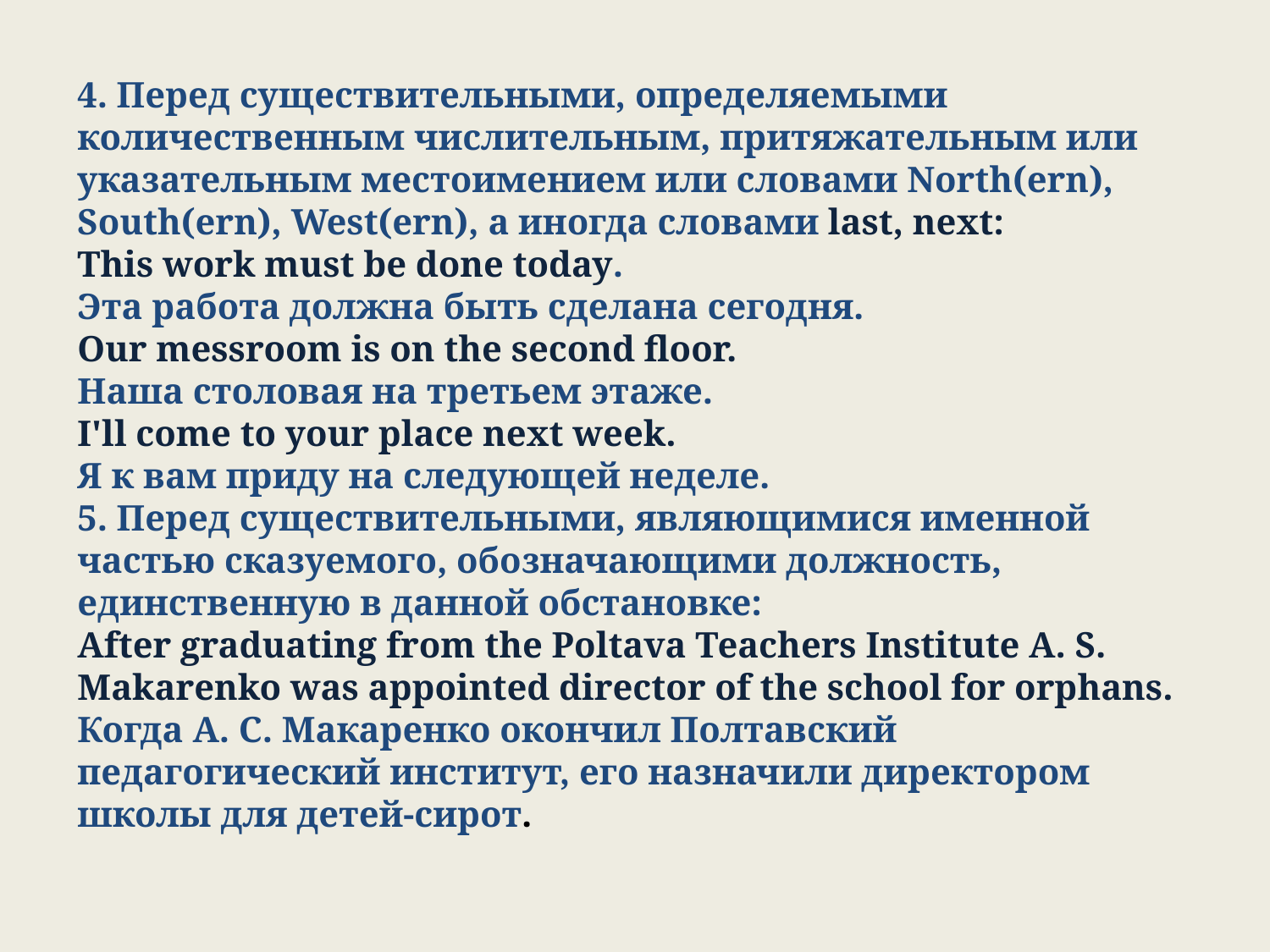

4. Перед существительными, определяемыми количественным числительным, притяжательным или указательным местоимением или словами North(ern), South(ern), West(ern), а иногда словами last, next:
This work must be done today.
Эта работа должна быть сделана сегодня.
Our messroom is on the second floor.
Наша столовая на третьем этаже.
I'll come to your place next week.
Я к вам приду на следующей неделе.
5. Перед существительными, являющимися именной частью сказуемого, обозначающими должность, единственную в данной обстановке:
After graduating from the Poltava Teachers Institute A. S. Makarenko was appointed director of the school for orphans.
Когда А. С. Макаренко окончил Полтавский педагогический институт, его назначили директором школы для детей-сирот.